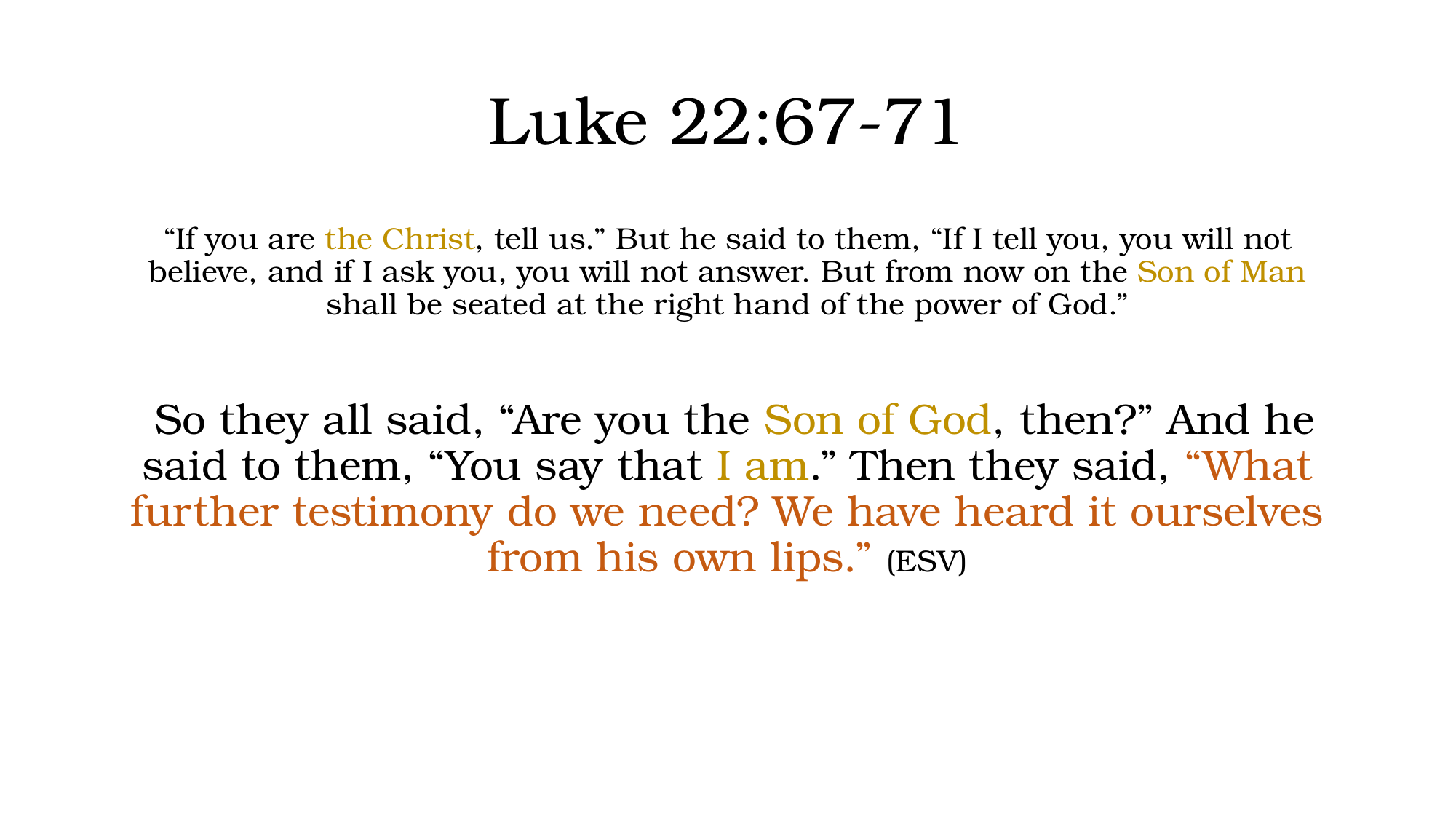

# Luke 22:67-71
“If you are the Christ, tell us.” But he said to them, “If I tell you, you will not believe, and if I ask you, you will not answer. But from now on the Son of Man shall be seated at the right hand of the power of God.”

 So they all said, “Are you the Son of God, then?” And he said to them, “You say that I am.” Then they said, “What further testimony do we need? We have heard it ourselves from his own lips.” (ESV)